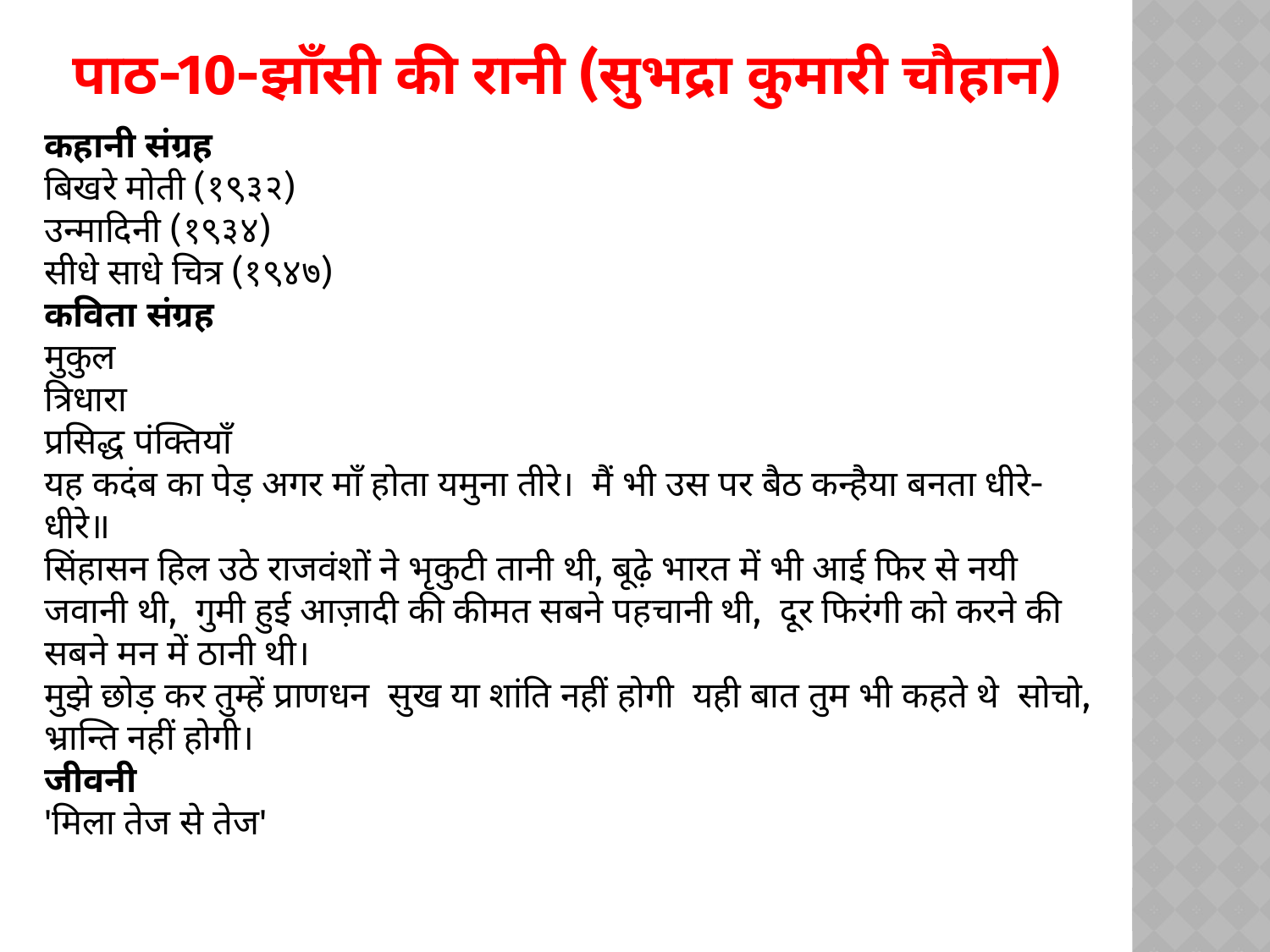

# पाठ-10-झाँसी की रानी (सुभद्रा कुमारी चौहान)
कहानी संग्रह
बिखरे मोती (१९३२)
उन्मादिनी (१९३४)
सीधे साधे चित्र (१९४७)
कविता संग्रह
मुकुल
त्रिधारा
प्रसिद्ध पंक्तियाँ
यह कदंब का पेड़ अगर माँ होता यमुना तीरे।  मैं भी उस पर बैठ कन्हैया बनता धीरे-धीरे॥
सिंहासन हिल उठे राजवंशों ने भृकुटी तानी थी, बूढ़े भारत में भी आई फिर से नयी जवानी थी,  गुमी हुई आज़ादी की कीमत सबने पहचानी थी,  दूर फिरंगी को करने की सबने मन में ठानी थी।
मुझे छोड़ कर तुम्हें प्राणधन  सुख या शांति नहीं होगी  यही बात तुम भी कहते थे  सोचो, भ्रान्ति नहीं होगी।
जीवनी
'मिला तेज से तेज'